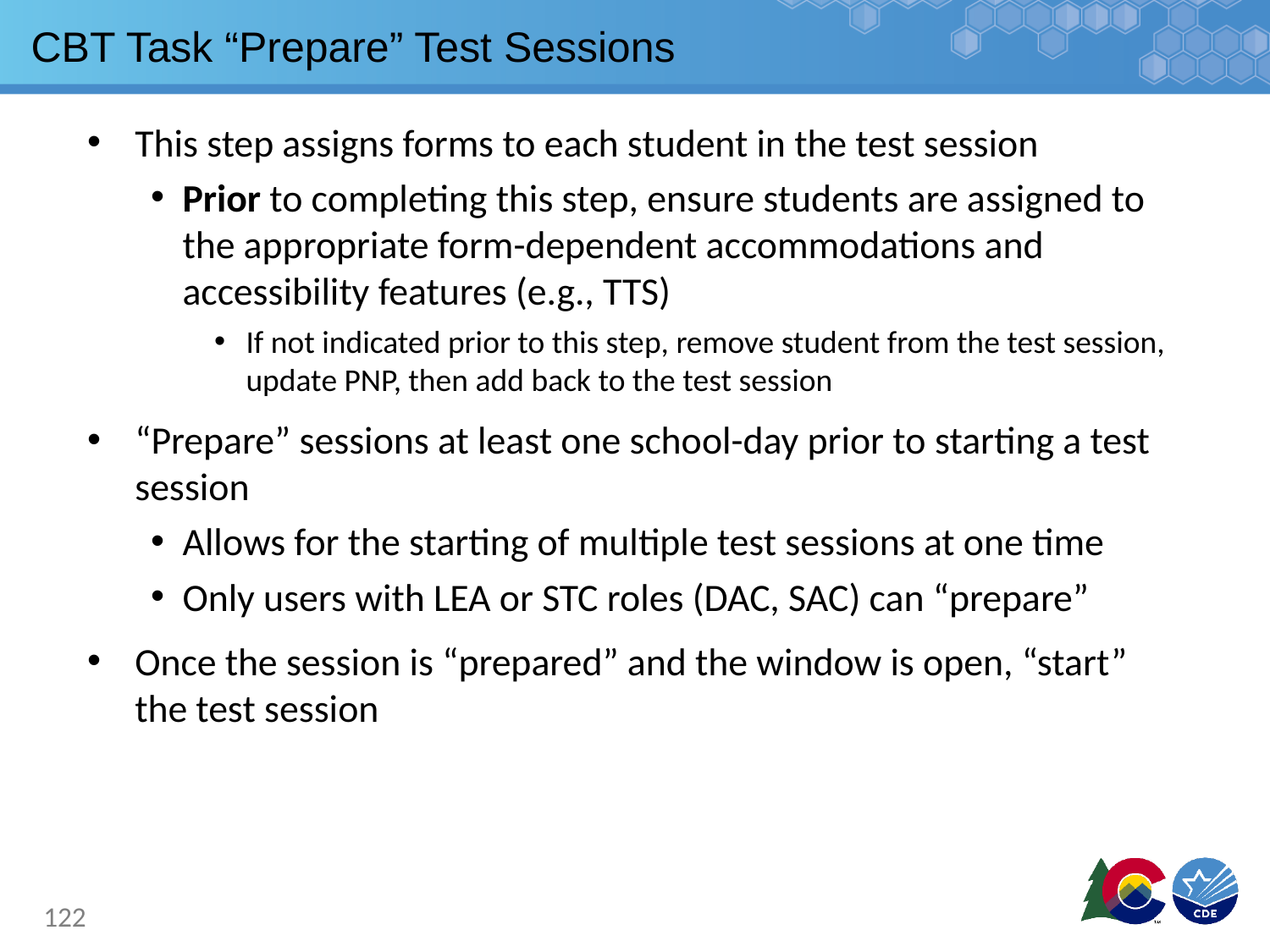

# CBT Task “Prepare” Test Sessions
This step assigns forms to each student in the test session
Prior to completing this step, ensure students are assigned to the appropriate form-dependent accommodations and accessibility features (e.g., TTS)
If not indicated prior to this step, remove student from the test session, update PNP, then add back to the test session
“Prepare” sessions at least one school-day prior to starting a test session
Allows for the starting of multiple test sessions at one time
Only users with LEA or STC roles (DAC, SAC) can “prepare”
Once the session is “prepared” and the window is open, “start” the test session

122